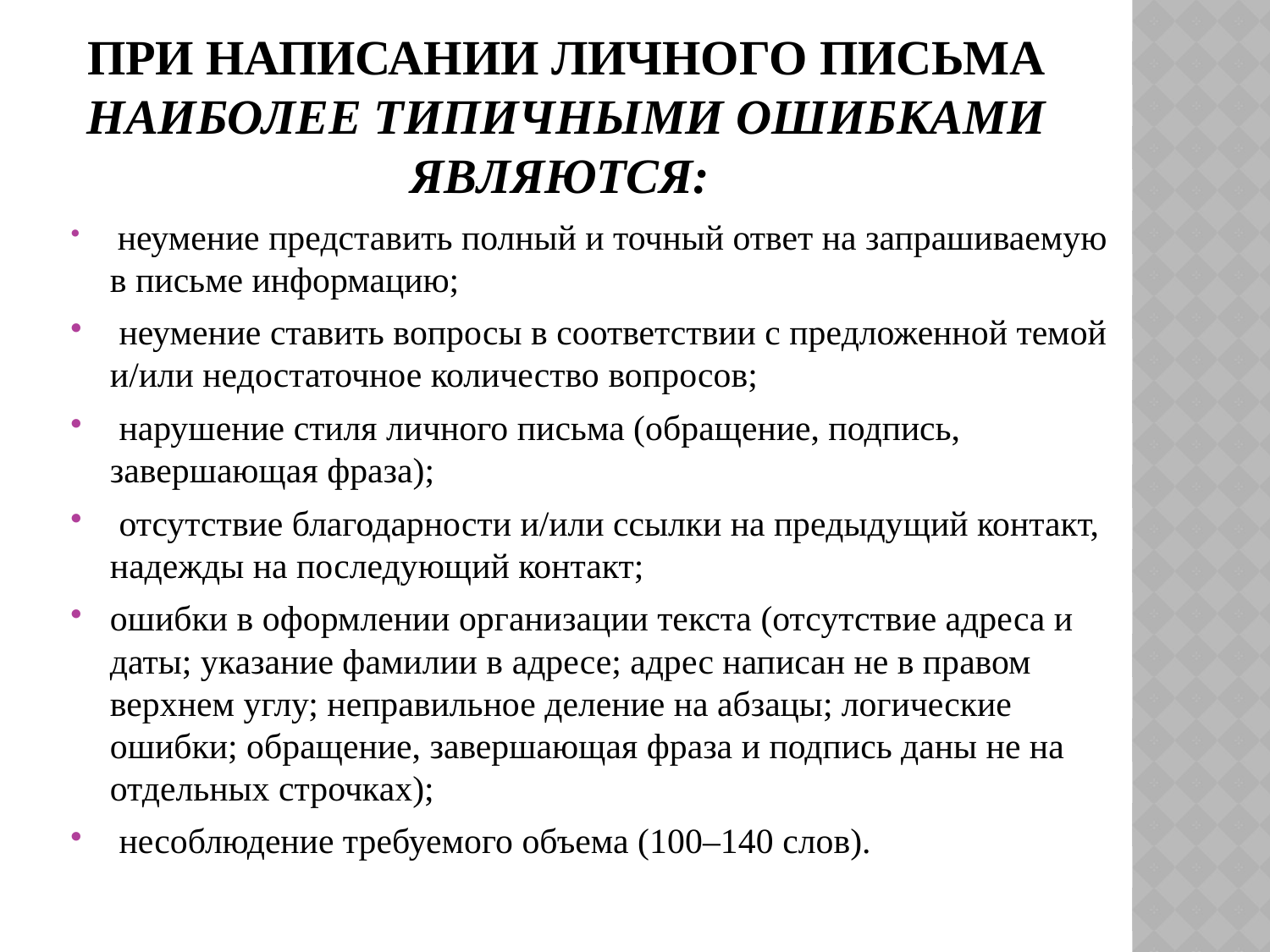

# При написании личного письма наиболее типичными ошибками являются:
 неумение представить полный и точный ответ на запрашиваемую в письме информацию;
 неумение ставить вопросы в соответствии с предложенной темой и/или недостаточное количество вопросов;
 нарушение стиля личного письма (обращение, подпись, завершающая фраза);
 отсутствие благодарности и/или ссылки на предыдущий контакт, надежды на последующий контакт;
ошибки в оформлении организации текста (отсутствие адреса и даты; указание фамилии в адресе; адрес написан не в правом верхнем углу; неправильное деление на абзацы; логические ошибки; обращение, завершающая фраза и подпись даны не на отдельных строчках);
 несоблюдение требуемого объема (100–140 слов).